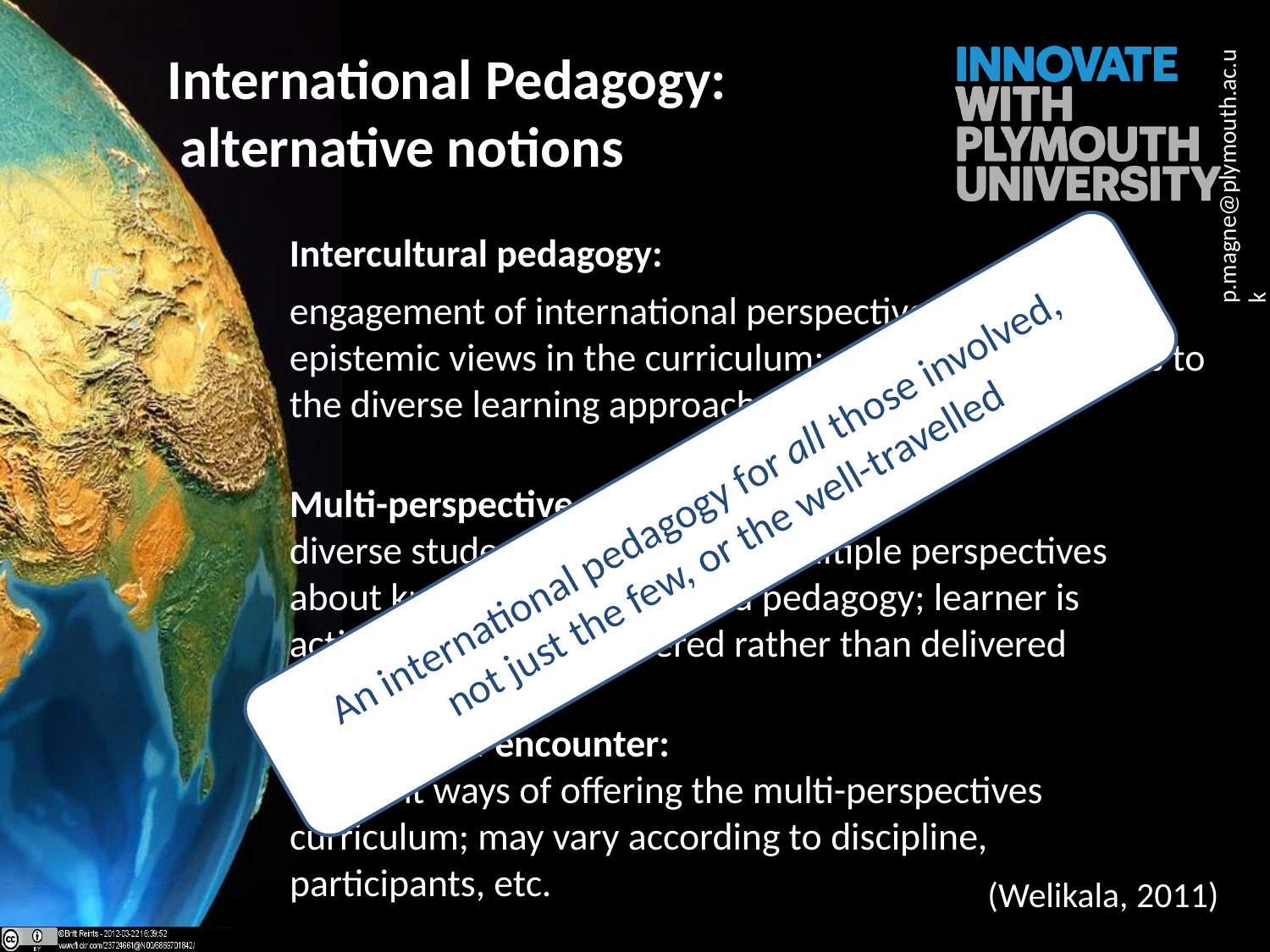

International Pedagogy:
 alternative notions
Intercultural pedagogy:
engagement of international perspectives / alternative epistemic views in the curriculum; adapt teaching styles to the diverse learning approaches of students
An international pedagogy for all those involved,
not just the few, or the well-travelled
Multi-perspective curriculum:
diverse student group offering multiple perspectives about knowledge making and pedagogy; learner is active; curriculum is offered rather than delivered
Pedagogy of encounter:
different ways of offering the multi-perspectives curriculum; may vary according to discipline, participants, etc.
(Welikala, 2011)